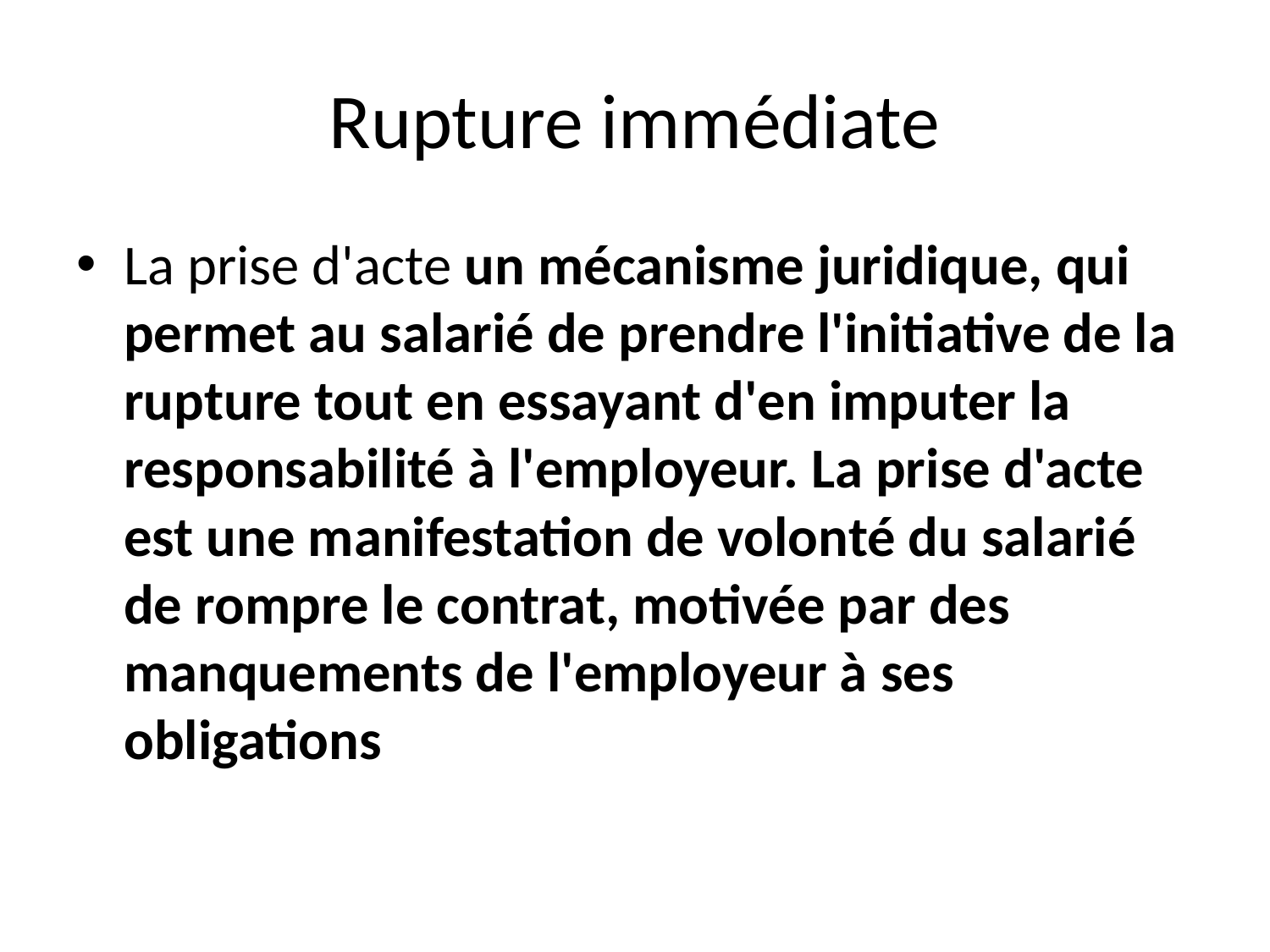

# Rupture immédiate
La prise d'acte un mécanisme juridique, qui permet au salarié de prendre l'initiative de la rupture tout en essayant d'en imputer la responsabilité à l'employeur. La prise d'acte est une manifestation de volonté du salarié de rompre le contrat, motivée par des manquements de l'employeur à ses obligations